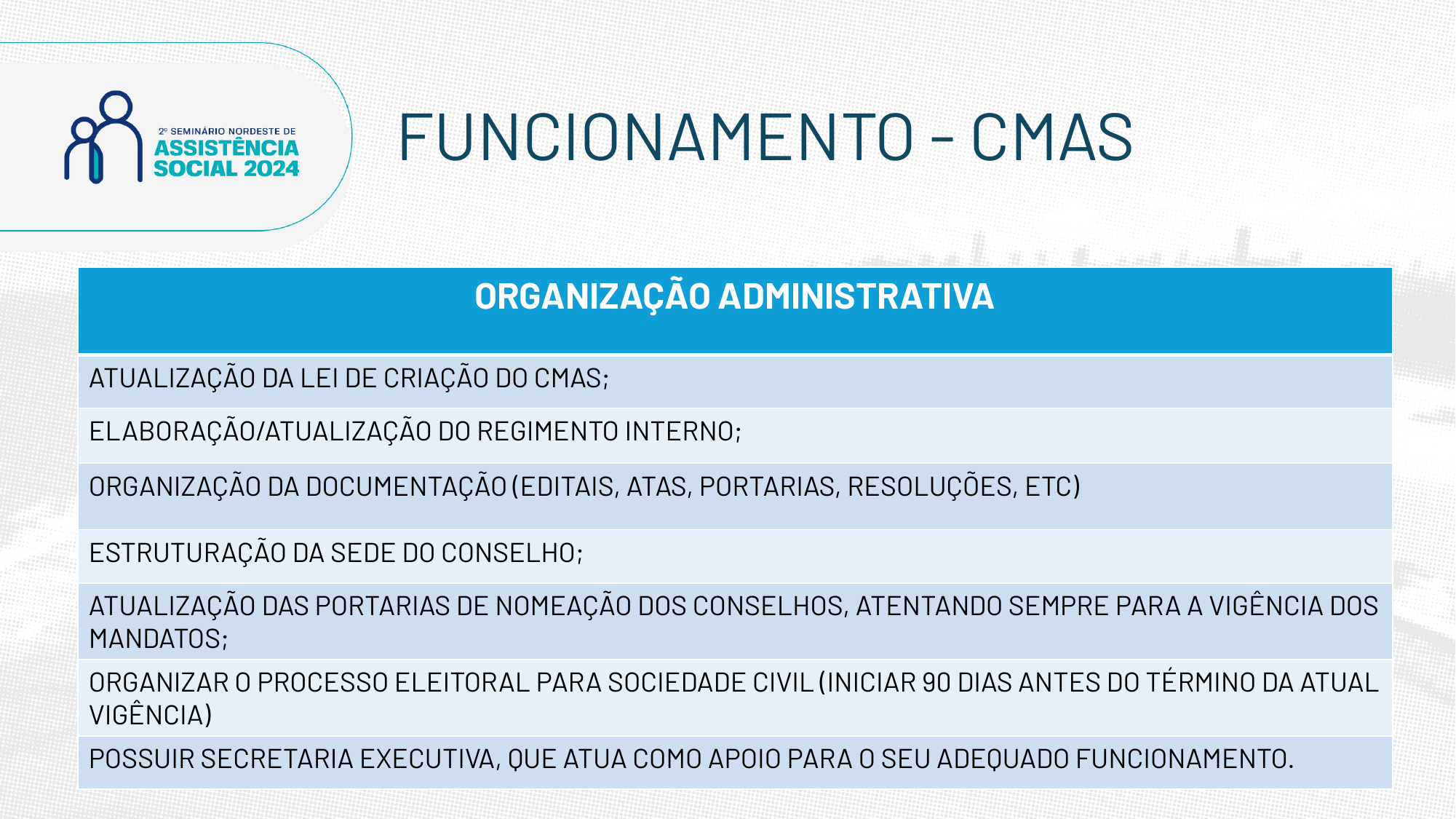

# FUNCIONAMENTO - CMAS

| ORGANIZAÇÃO ADMINISTRATIVA |
| --- |
| ATUALIZAÇÃO DA LEI DE CRIAÇÃO DO CMAS; |
| ELABORAÇÃO/ATUALIZAÇÃO DO REGIMENTO INTERNO; |
| ORGANIZAÇÃO DA DOCUMENTAÇÃO (EDITAIS, ATAS, PORTARIAS, RESOLUÇÕES, ETC) |
| ESTRUTURAÇÃO DA SEDE DO CONSELHO; |
| ATUALIZAÇÃO DAS PORTARIAS DE NOMEAÇÃO DOS CONSELHOS, ATENTANDO SEMPRE PARA A VIGÊNCIA DOS MANDATOS; |
| ORGANIZAR O PROCESSO ELEITORAL PARA SOCIEDADE CIVIL (INICIAR 90 DIAS ANTES DO TÉRMINO DA ATUAL VIGÊNCIA) |
| POSSUIR SECRETARIA EXECUTIVA, QUE ATUA COMO APOIO PARA O SEU ADEQUADO FUNCIONAMENTO. |